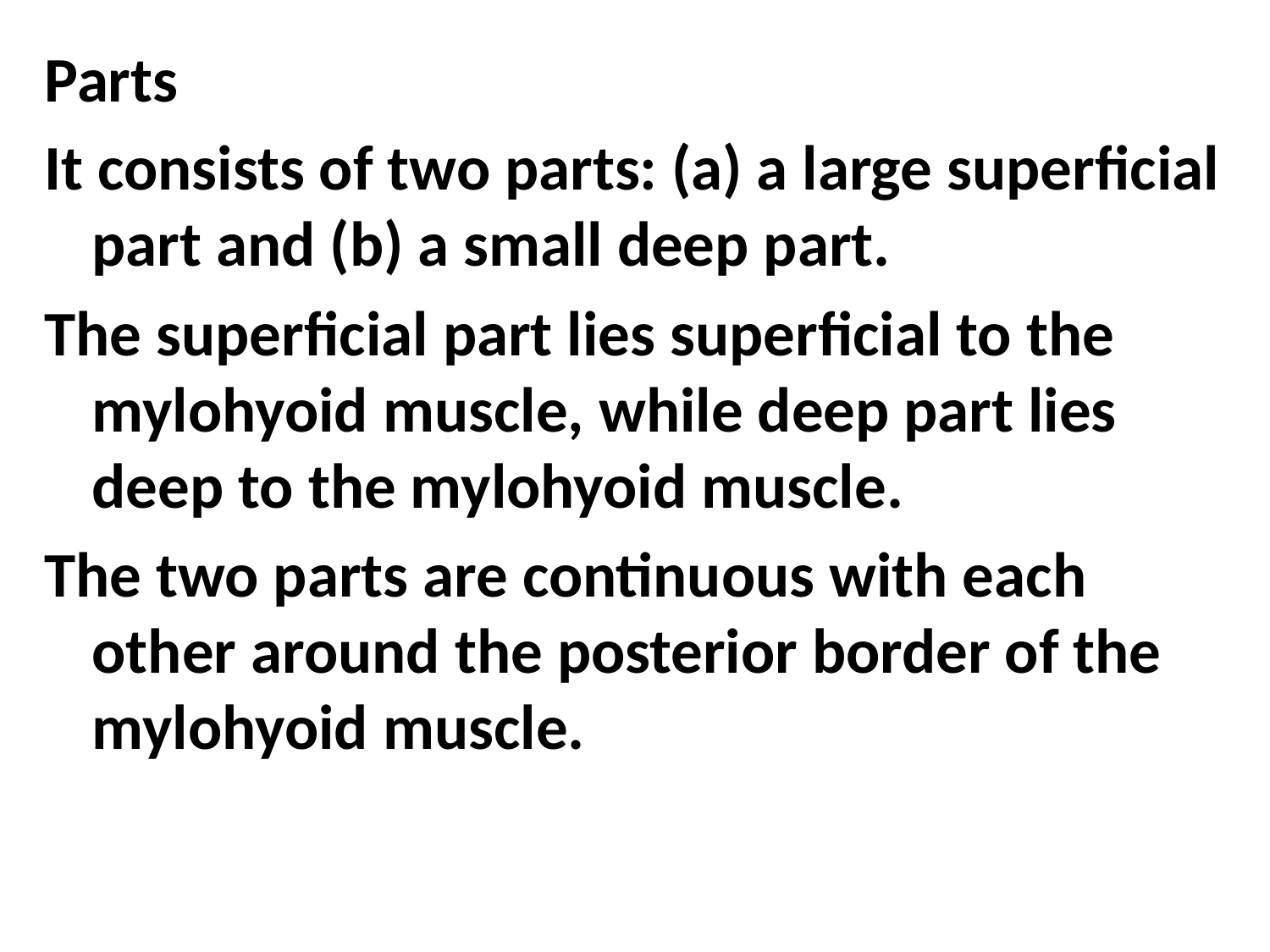

Parts
It consists of two parts: (a) a large superficial part and (b) a small deep part.
The superficial part lies superficial to the mylohyoid muscle, while deep part lies deep to the mylohyoid muscle.
The two parts are continuous with each other around the posterior border of the mylohyoid muscle.